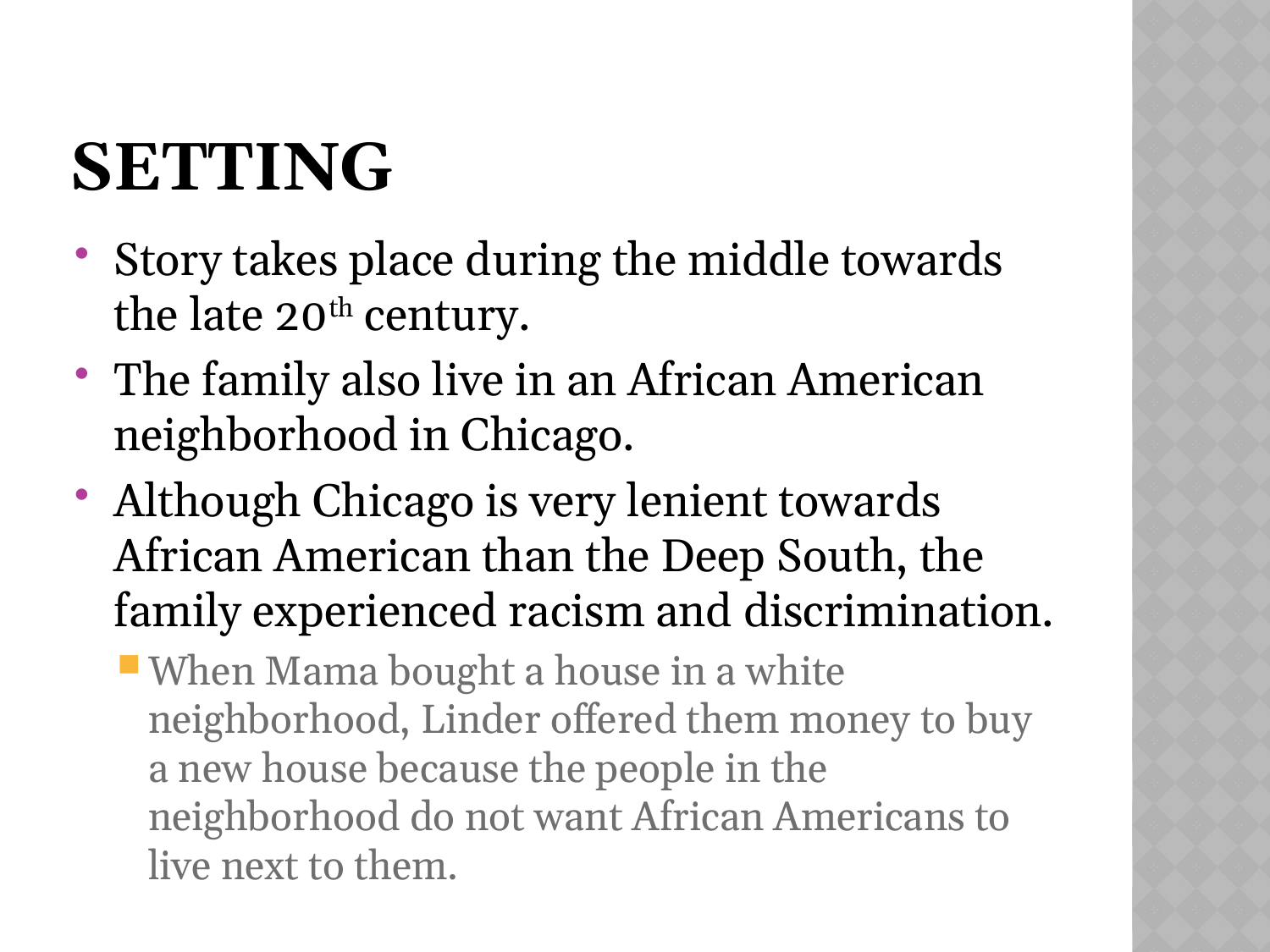

# Setting
Story takes place during the middle towards the late 20th century.
The family also live in an African American neighborhood in Chicago.
Although Chicago is very lenient towards African American than the Deep South, the family experienced racism and discrimination.
When Mama bought a house in a white neighborhood, Linder offered them money to buy a new house because the people in the neighborhood do not want African Americans to live next to them.